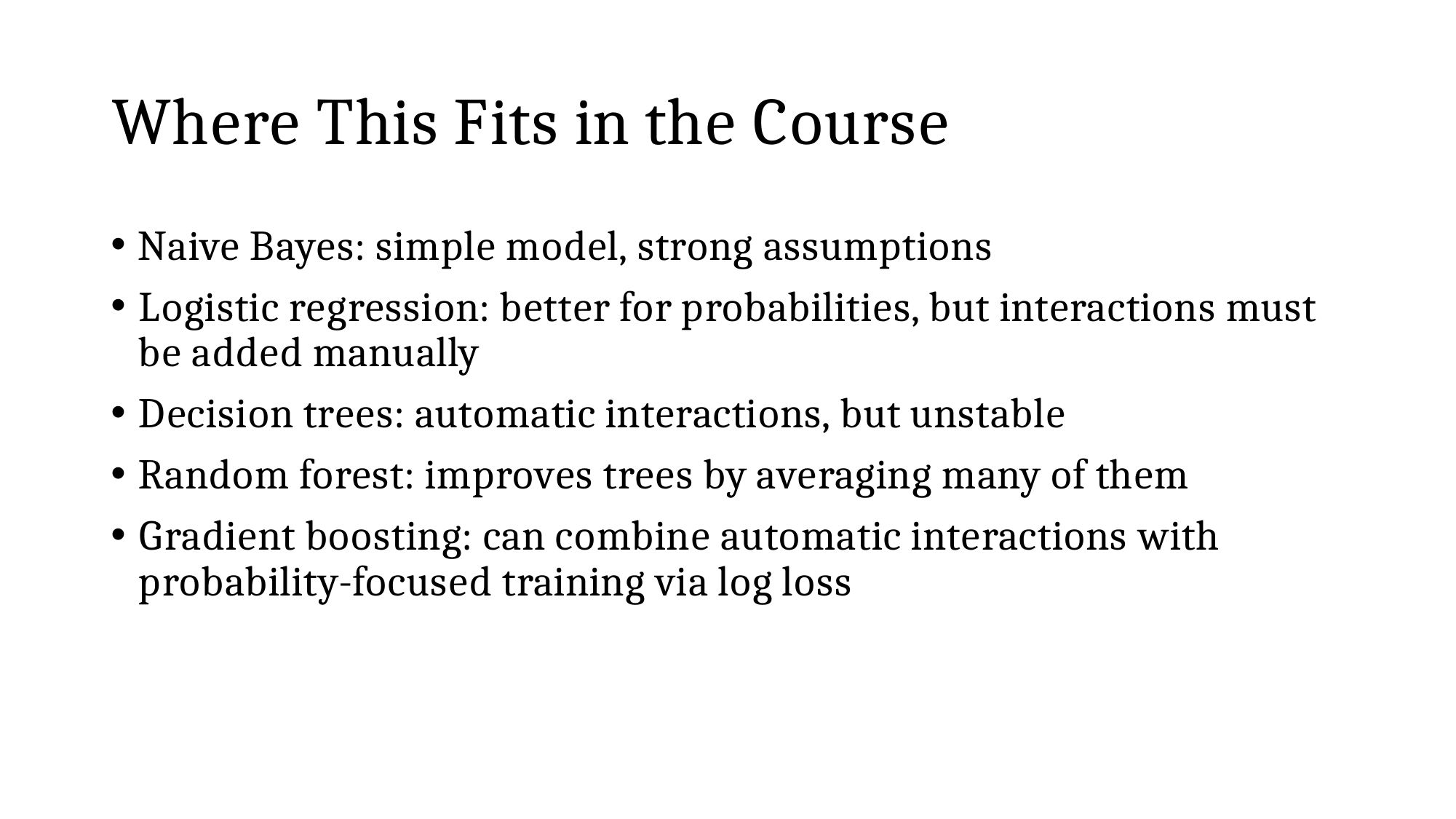

# Where This Fits in the Course
Naive Bayes: simple model, strong assumptions
Logistic regression: better for probabilities, but interactions must be added manually
Decision trees: automatic interactions, but unstable
Random forest: improves trees by averaging many of them
Gradient boosting: can combine automatic interactions with probability-focused training via log loss